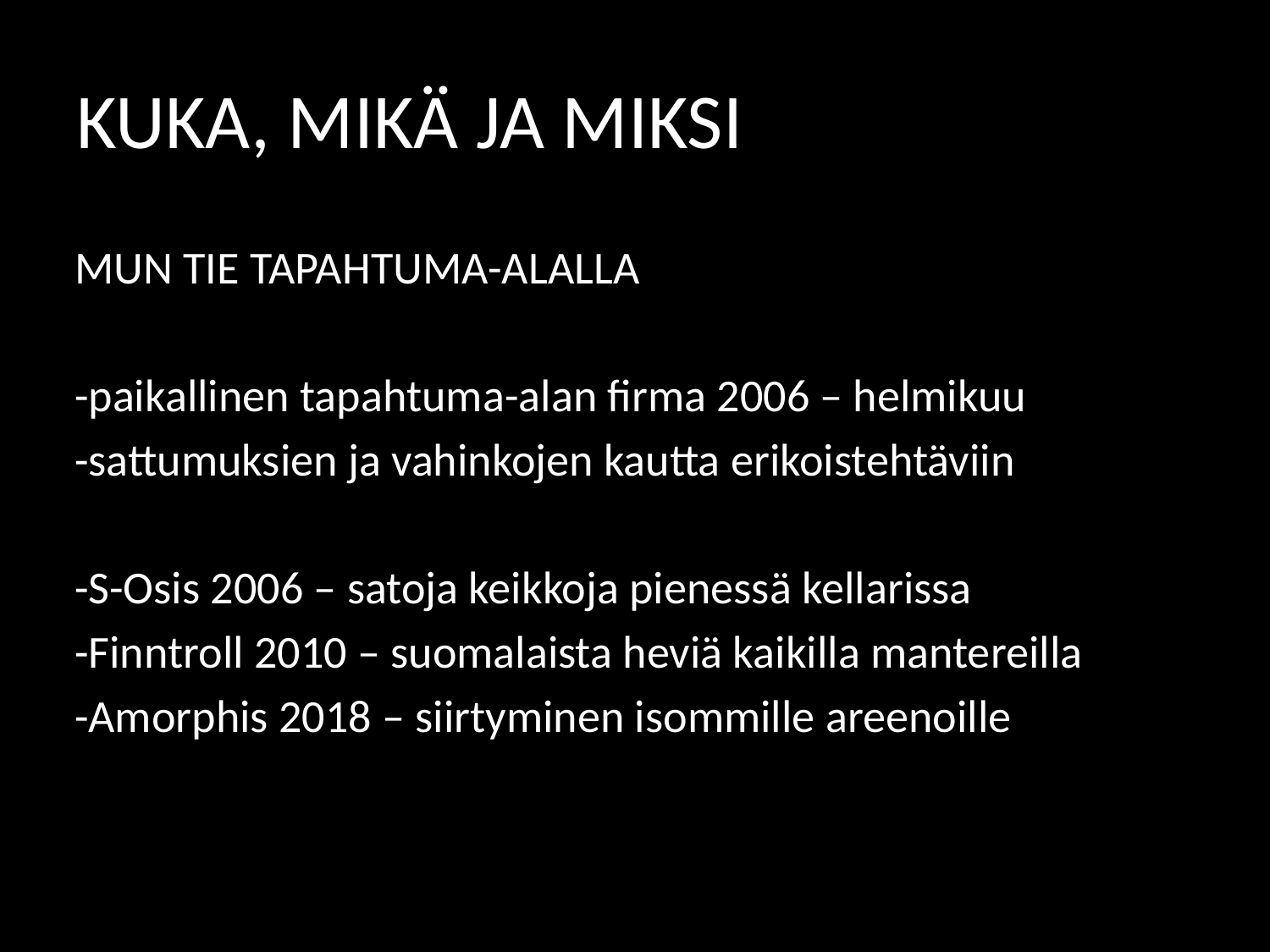

# KUKA, MIKÄ JA MIKSI
MUN TIE TAPAHTUMA-ALALLA

-paikallinen tapahtuma-alan firma 2006 – helmikuu
-sattumuksien ja vahinkojen kautta erikoistehtäviin

-S-Osis 2006 – satoja keikkoja pienessä kellarissa
-Finntroll 2010 – suomalaista heviä kaikilla mantereilla
-Amorphis 2018 – siirtyminen isommille areenoille